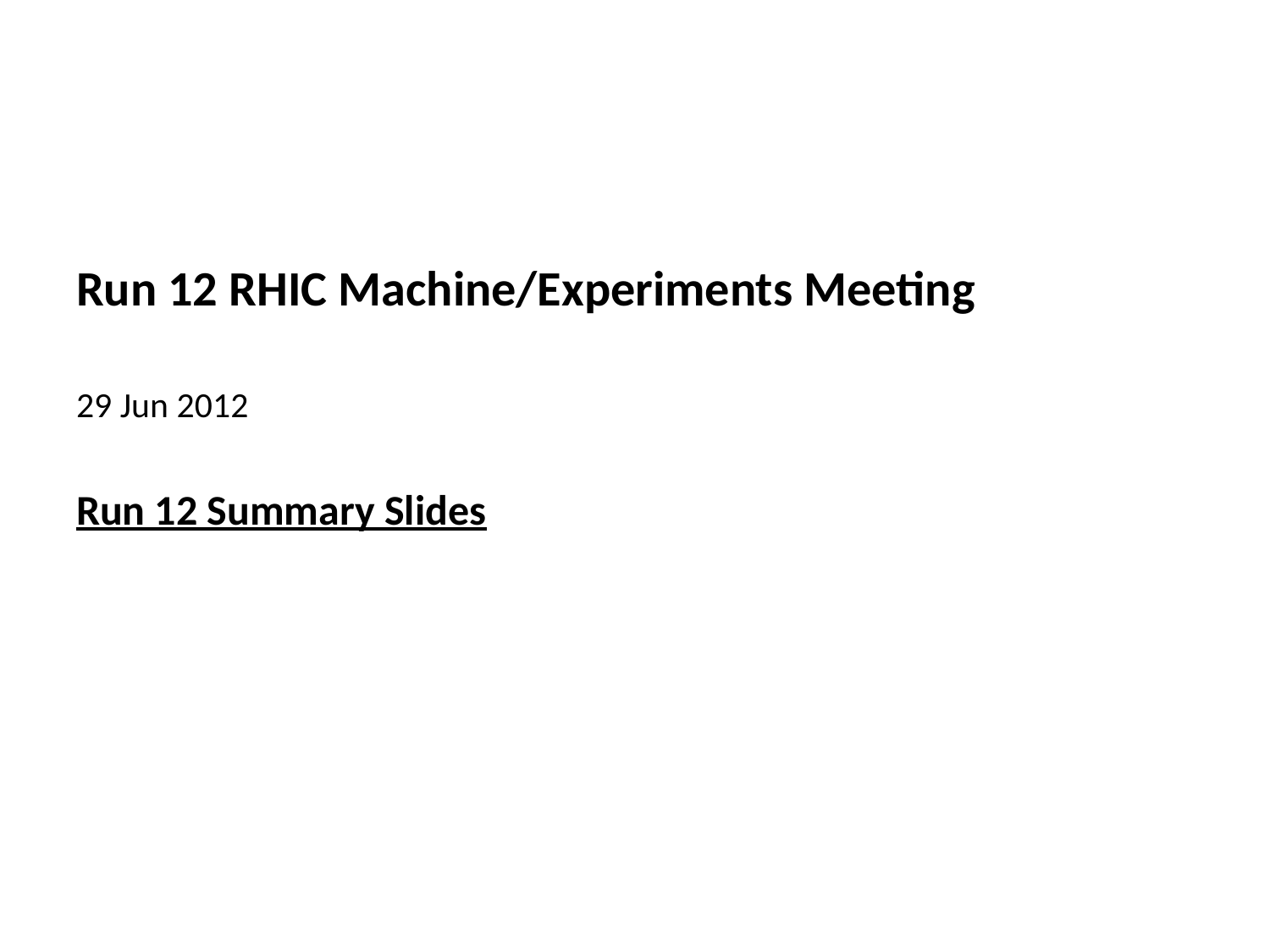

Run 12 RHIC Machine/Experiments Meeting
29 Jun 2012

Run 12 Summary Slides